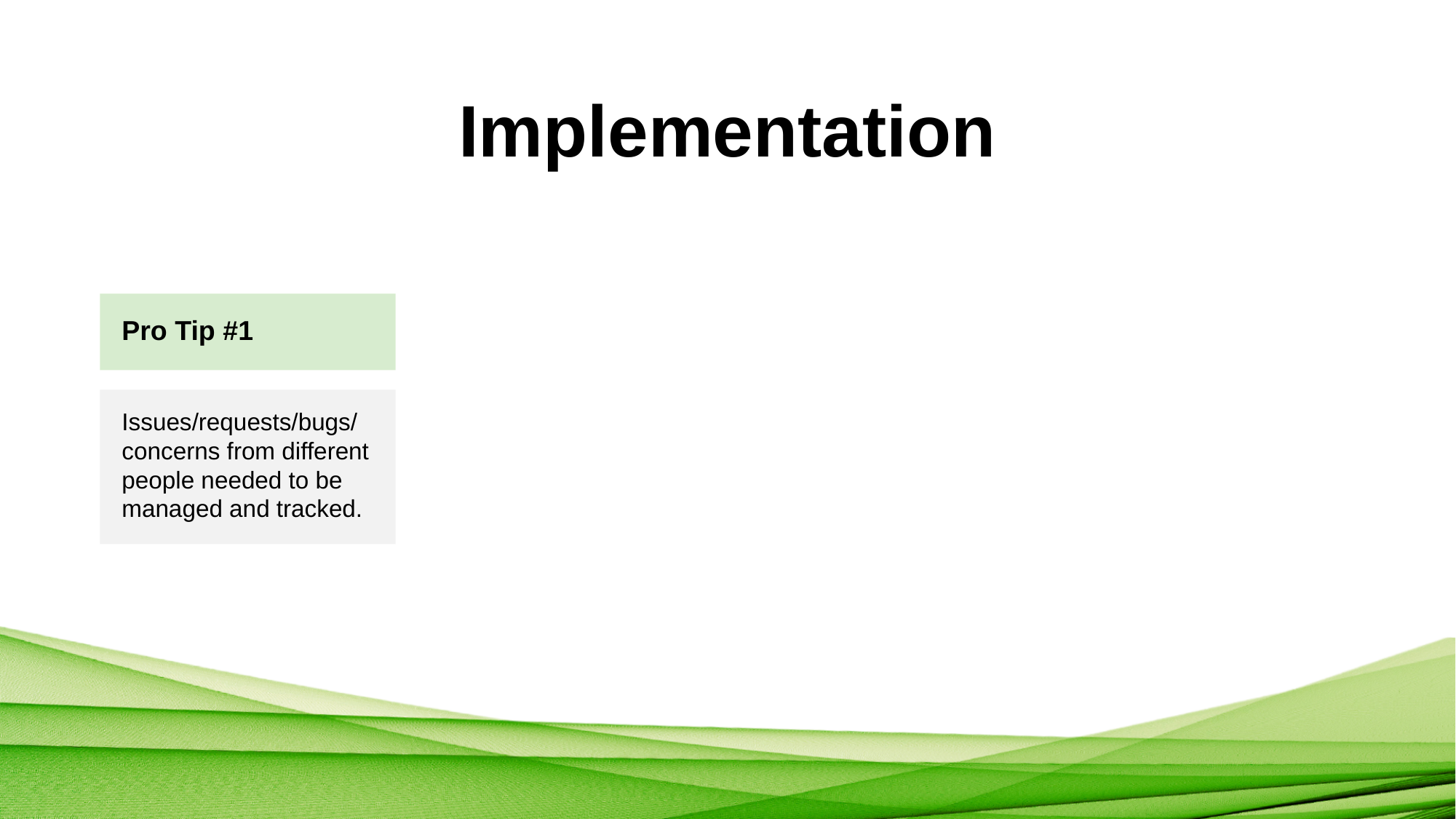

# Implementation
Pro Tip #1
Issues/requests/bugs/ concerns from different people needed to be managed and tracked.